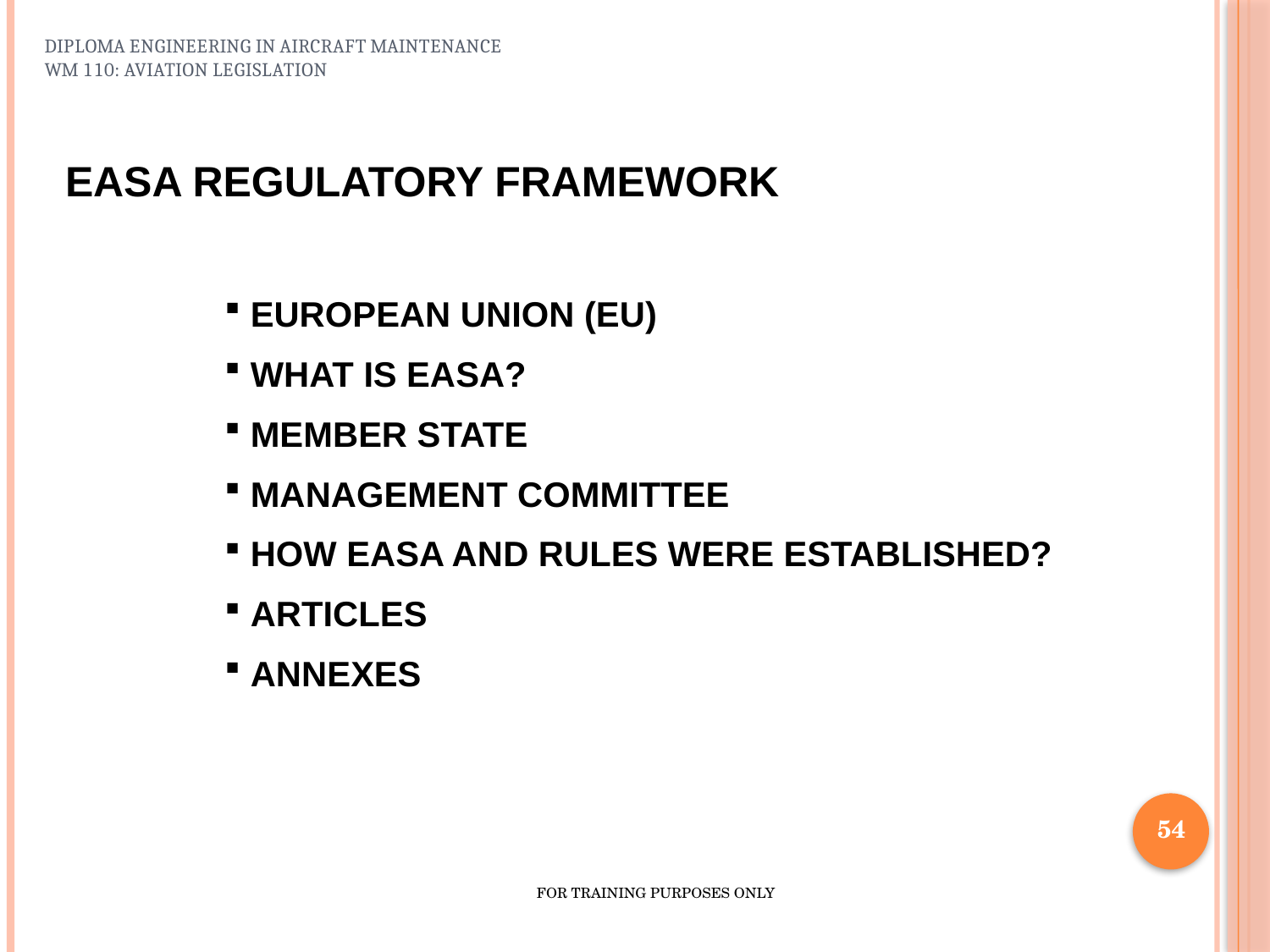

DIPLOMA ENGINEERING IN AIRCRAFT MAINTENANCE WM 110: AVIATION LEGISLATION
EASA REGULATORY FRAMEWORK
 EUROPEAN UNION (EU)
 WHAT IS EASA?
 MEMBER STATE
 MANAGEMENT COMMITTEE
 HOW EASA AND RULES WERE ESTABLISHED?
 ARTICLES
 ANNEXES

54
FOR TRAINING PURPOSES ONLY